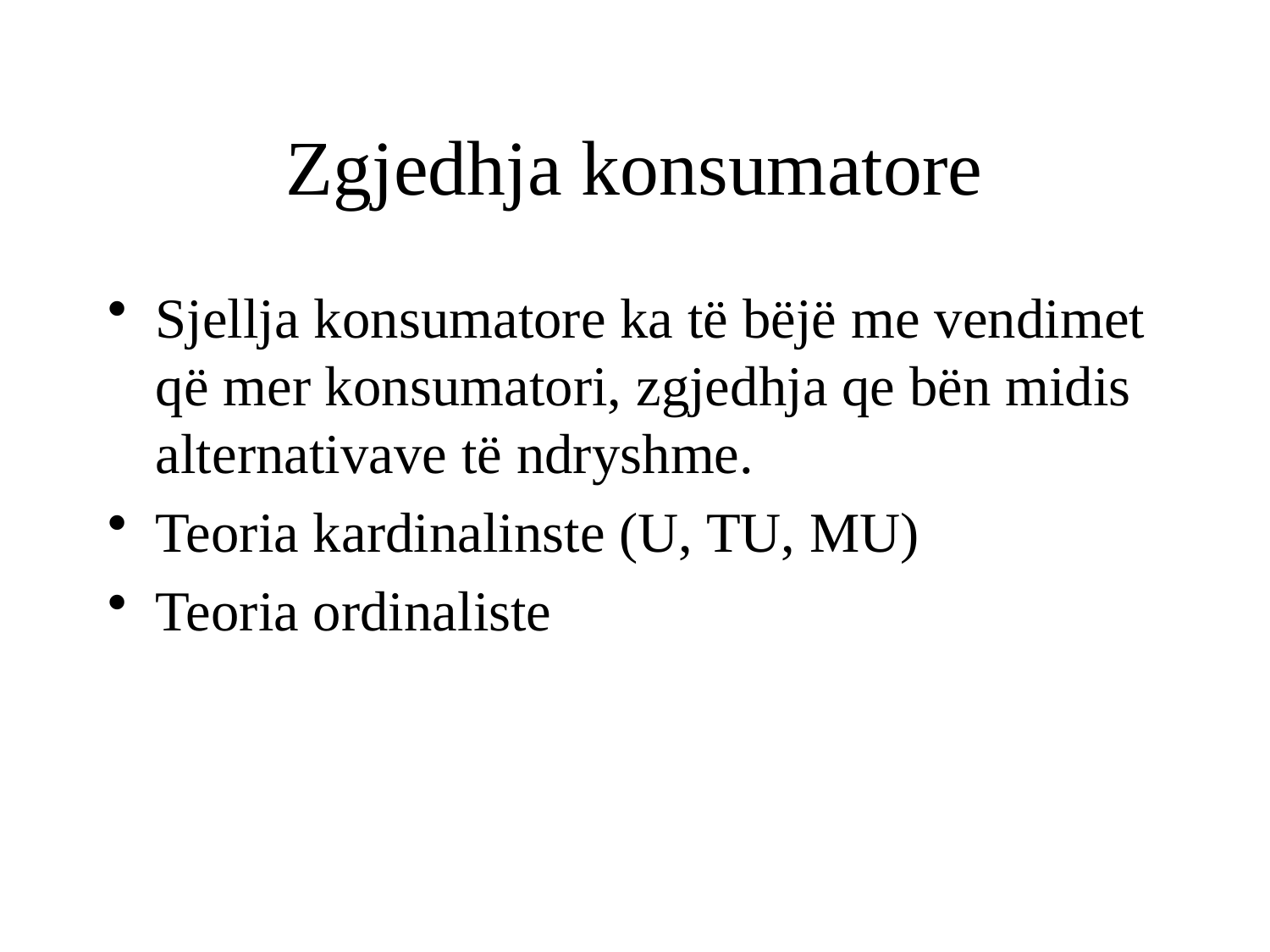

# Zgjedhja konsumatore
Sjellja konsumatore ka të bëjë me vendimet që mer konsumatori, zgjedhja qe bën midis alternativave të ndryshme.
Teoria kardinalinste (U, TU, MU)
Teoria ordinaliste